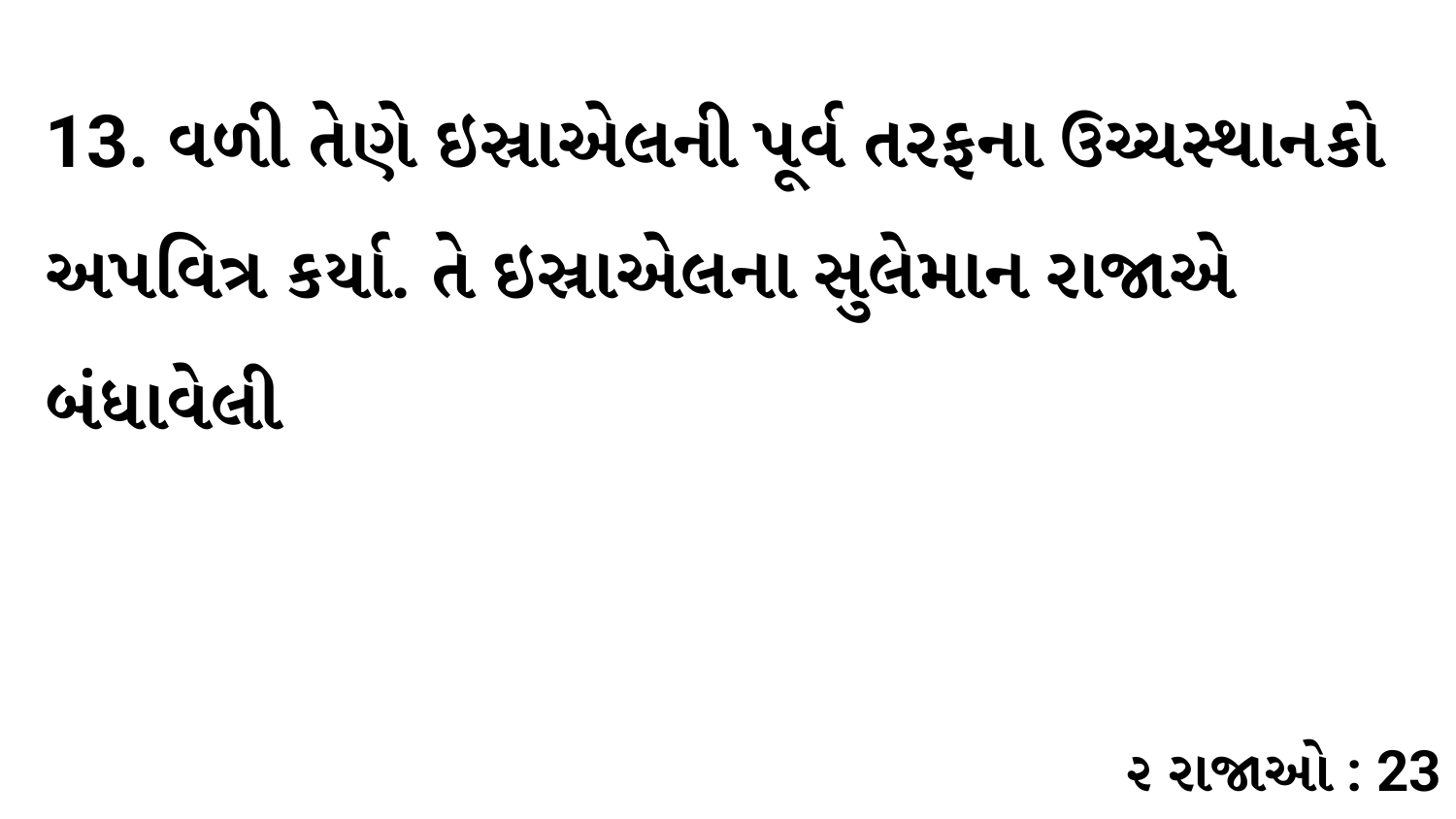

13. વળી તેણે ઇસ્રાએલની પૂર્વ તરફના ઉચ્ચસ્થાનકો અપવિત્ર કર્યા. તે ઇસ્રાએલના સુલેમાન રાજાએ બંધાવેલી
૨ રાજાઓ : 23